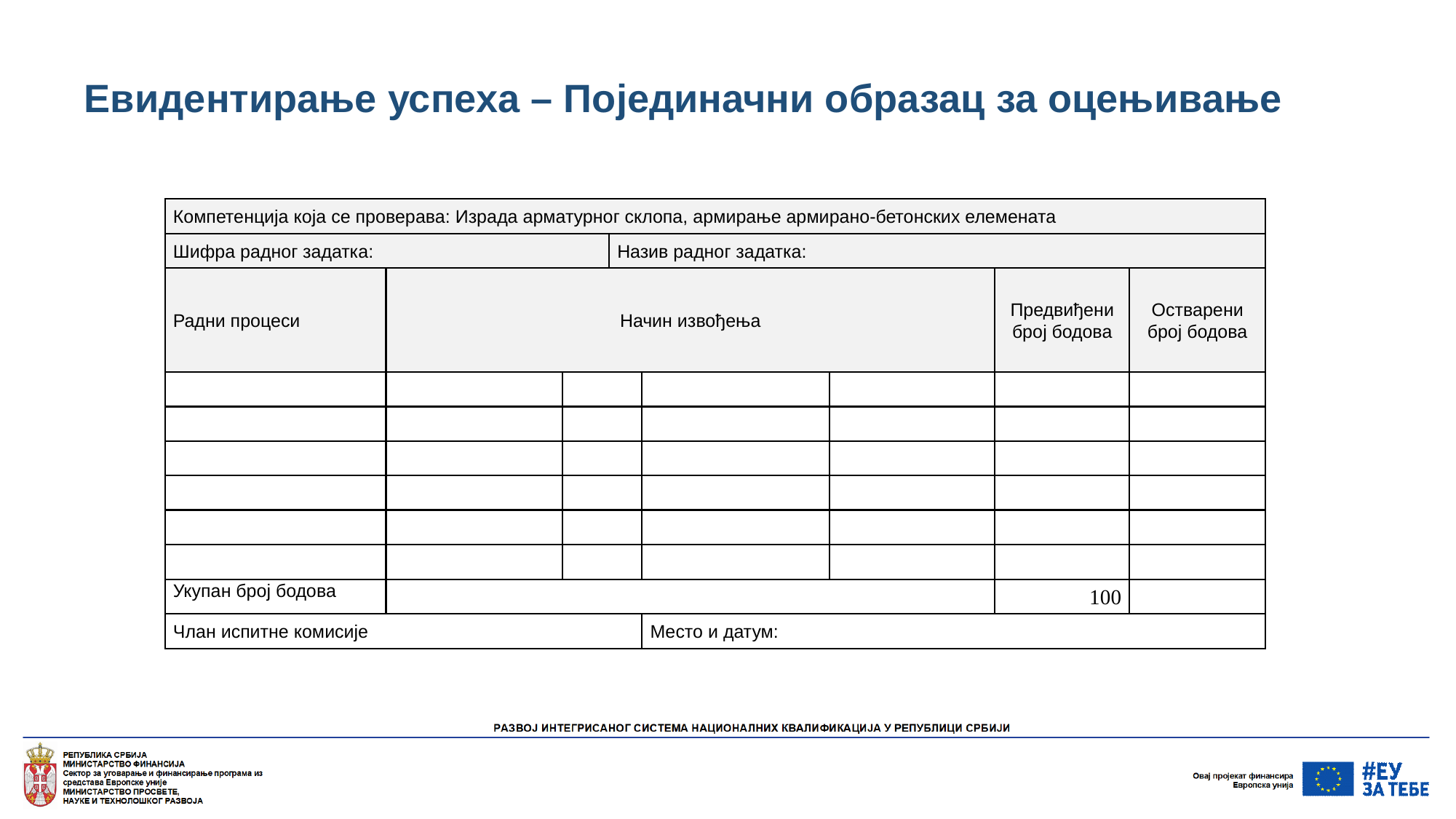

# Евидентирање успеха – Појединачни образац за оцењивање
| Компетенција која се проверава: Израда арматурног склопа, армирање армирано-бетонских елемената |  |  |  |  |  |  |  |
| --- | --- | --- | --- | --- | --- | --- | --- |
| Шифра радног задатка: |  |  | Назив радног задатка: |  |  |  |  |
| Радни процеси | Начин извођења |  |  |  |  | Предвиђени број бодова | Остварени број бодова |
|  |  |  |  |  |  |  |  |
|  |  |  |  |  |  |  |  |
|  |  |  |  |  |  |  |  |
|  |  |  |  |  |  |  |  |
|  |  |  |  |  |  |  |  |
|  |  |  |  |  |  |  |  |
| Укупан број бодова |  |  |  |  |  | 100 |  |
| Члан испитне комисије |  |  |  | Место и датум: |  |  |  |